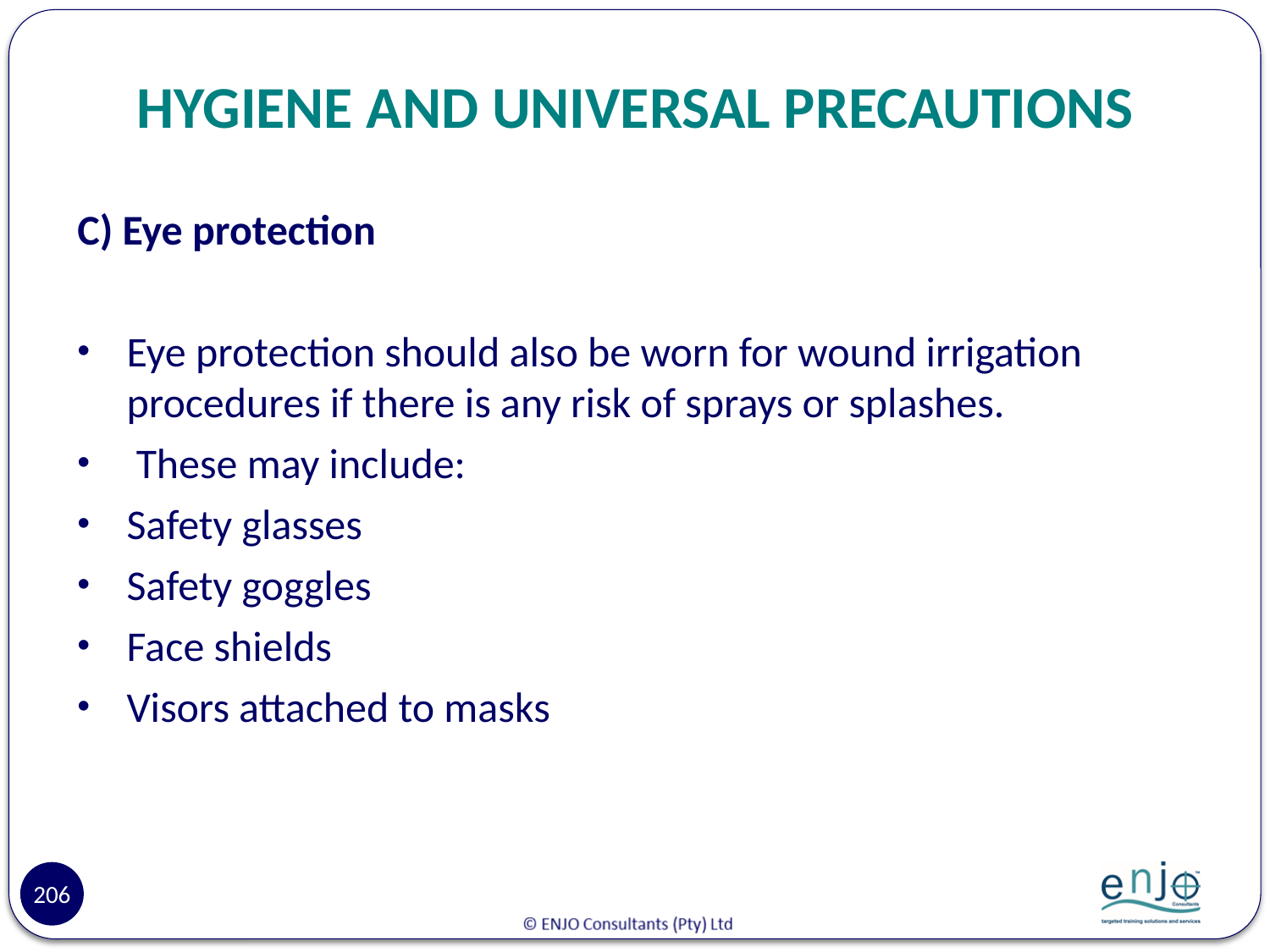

# HYGIENE AND UNIVERSAL PRECAUTIONS
C) Eye protection

Eye protection should also be worn for wound irrigation procedures if there is any risk of sprays or splashes.
 These may include:
Safety glasses
Safety goggles
Face shields
Visors attached to masks

206